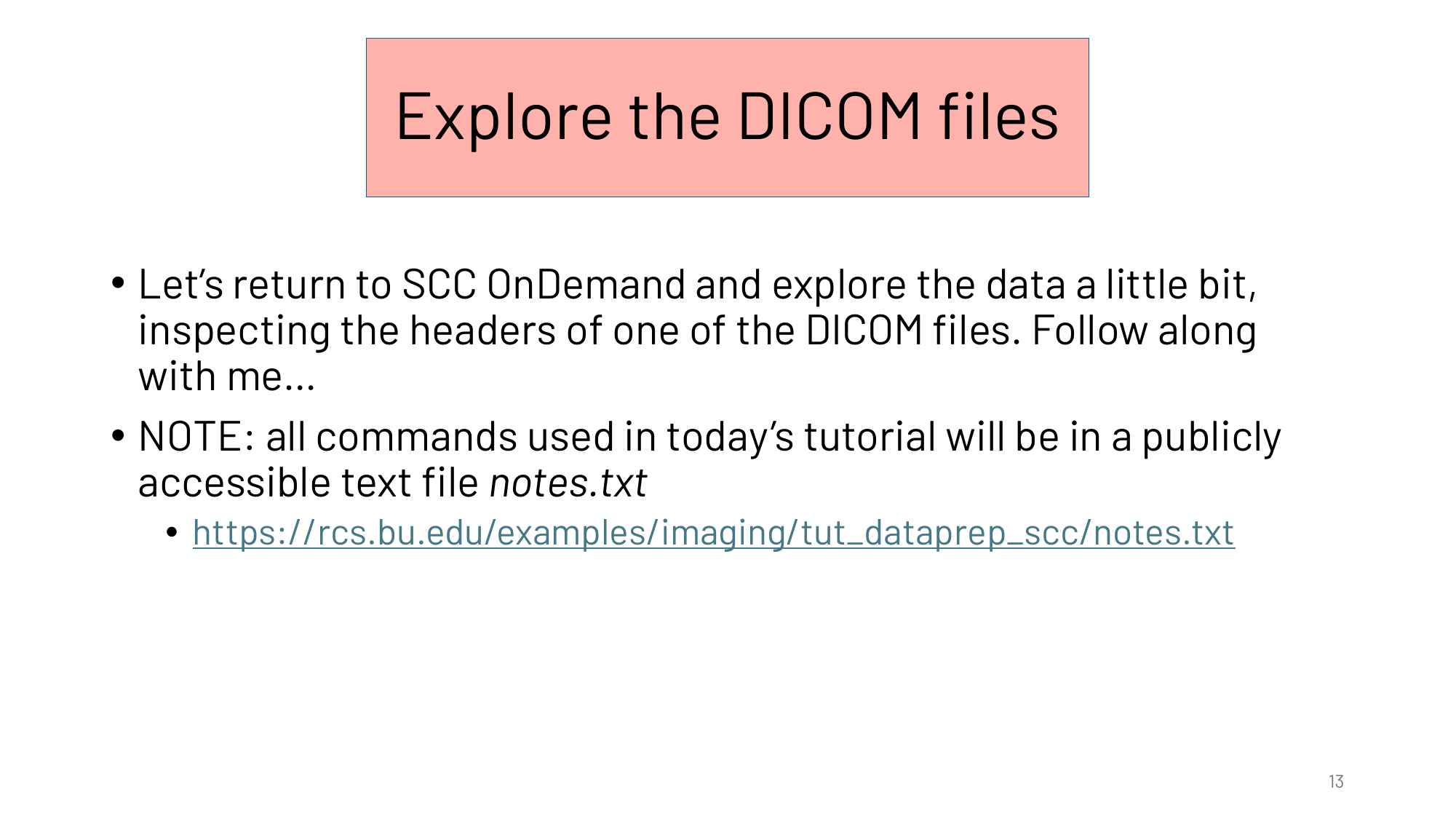

# Explore the DICOM files
Let’s return to SCC OnDemand and explore the data a little bit, inspecting the headers of one of the DICOM files. Follow along with me…
NOTE: all commands used in today’s tutorial will be in a publicly accessible text file notes.txt
https://rcs.bu.edu/examples/imaging/tut_dataprep_scc/notes.txt
13